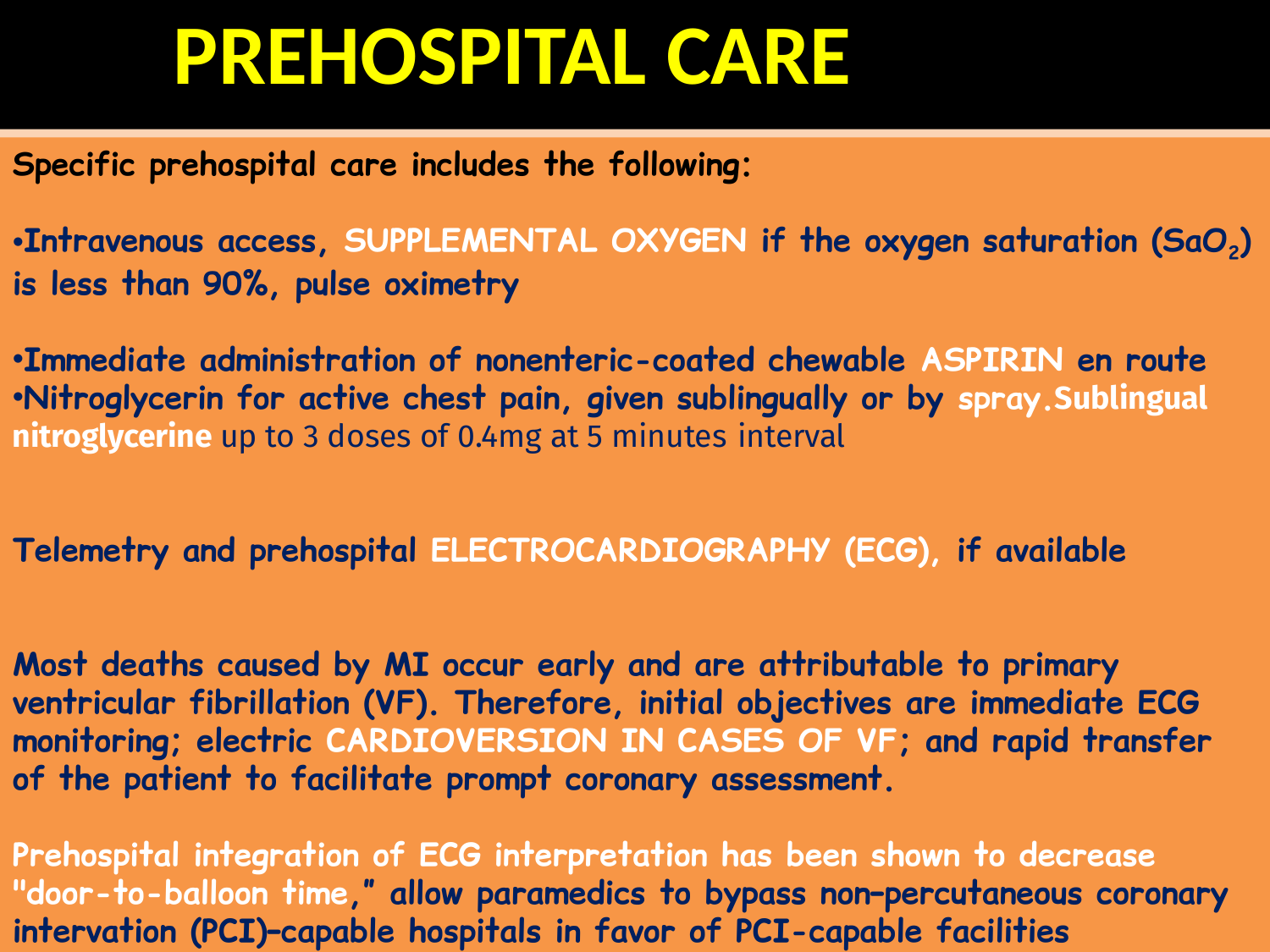

# PREHOSPITAL CARE
Specific prehospital care includes the following:

Intravenous access, SUPPLEMENTAL OXYGEN if the oxygen saturation (SaO2) is less than 90%, pulse oximetry

Immediate administration of nonenteric-coated chewable ASPIRIN en route
Nitroglycerin for active chest pain, given sublingually or by spray.Sublingual nitroglycerine up to 3 doses of 0.4mg at 5 minutes interval

Telemetry and prehospital ELECTROCARDIOGRAPHY (ECG), if available

Most deaths caused by MI occur early and are attributable to primary ventricular fibrillation (VF). Therefore, initial objectives are immediate ECG monitoring; electric CARDIOVERSION IN CASES OF VF; and rapid transfer of the patient to facilitate prompt coronary assessment.

Prehospital integration of ECG interpretation has been shown to decrease "door-to-balloon time,” allow paramedics to bypass non–percutaneous coronary intervation (PCI)–capable hospitals in favor of PCI-capable facilities